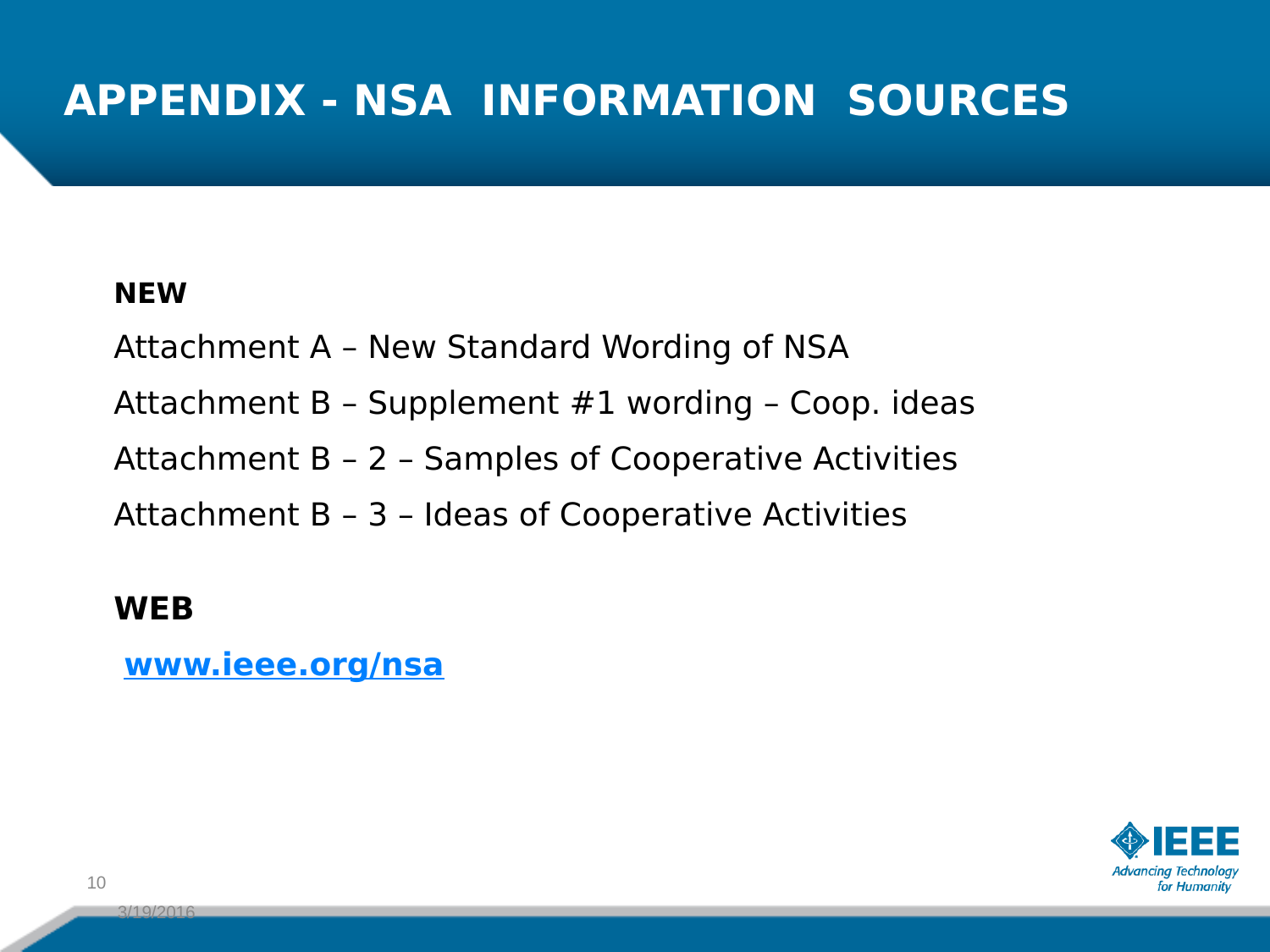

# APPENDIX - NSA  INFORMATION  SOURCES

NEW
Attachment A – New Standard Wording of NSA
Attachment B – Supplement #1 wording – Coop. ideas
Attachment B – 2 – Samples of Cooperative Activities
Attachment B – 3 – Ideas of Cooperative Activities

WEB
 www.ieee.org/nsa

10
3/19/2016